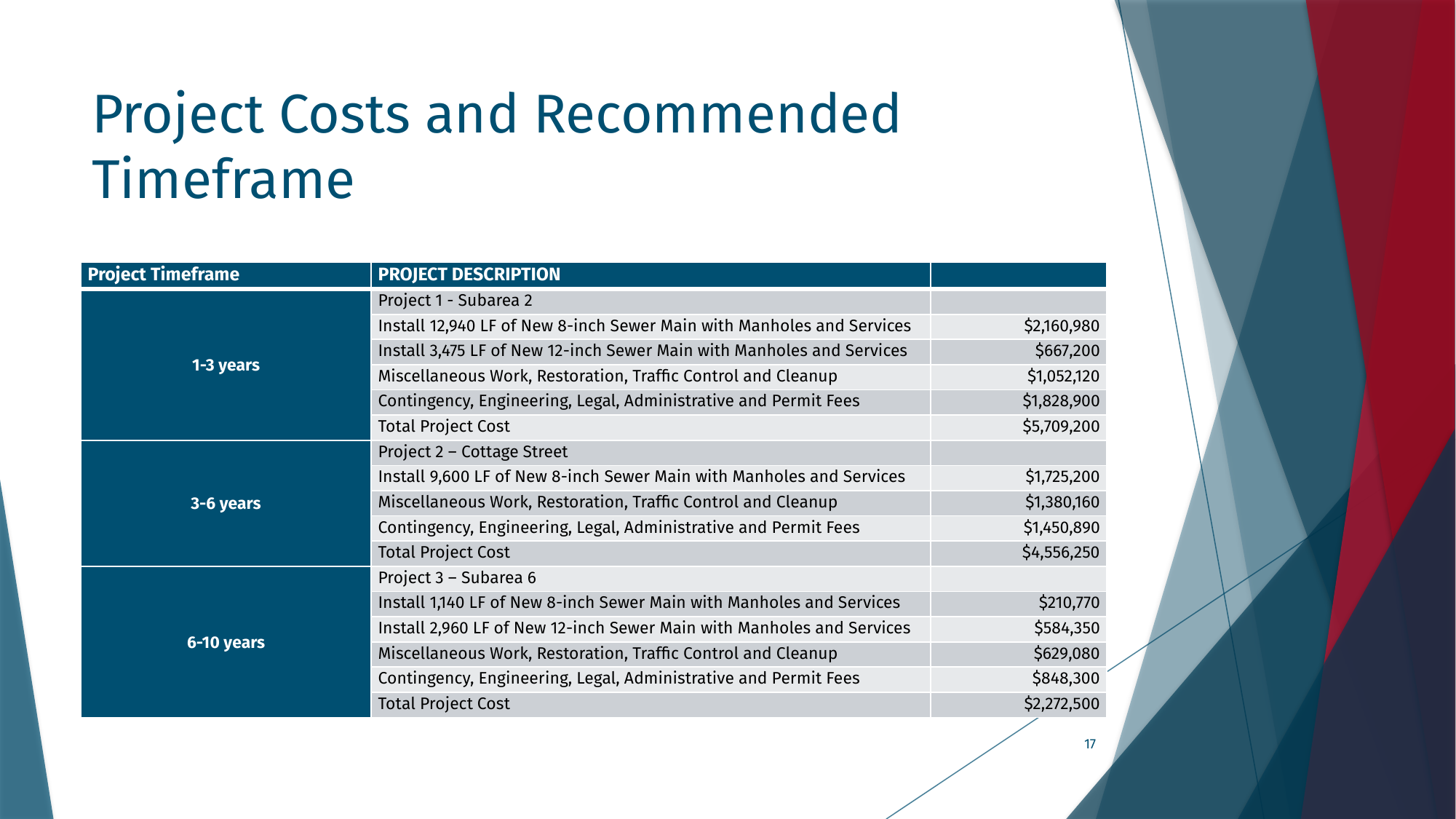

# Project Costs and Recommended Timeframe
| Project Timeframe | PROJECT DESCRIPTION |  |
| --- | --- | --- |
| 1-3 years | Project 1 - Subarea 2 |  |
|  | Install 12,940 LF of New 8-inch Sewer Main with Manholes and Services | $2,160,980 |
|  | Install 3,475 LF of New 12-inch Sewer Main with Manholes and Services | $667,200 |
|  | Miscellaneous Work, Restoration, Traffic Control and Cleanup | $1,052,120 |
|  | Contingency, Engineering, Legal, Administrative and Permit Fees | $1,828,900 |
|  | Total Project Cost | $5,709,200 |
| 3-6 years | Project 2 – Cottage Street |  |
|  | Install 9,600 LF of New 8-inch Sewer Main with Manholes and Services | $1,725,200 |
|  | Miscellaneous Work, Restoration, Traffic Control and Cleanup | $1,380,160 |
|  | Contingency, Engineering, Legal, Administrative and Permit Fees | $1,450,890 |
|  | Total Project Cost | $4,556,250 |
| 6-10 years | Project 3 – Subarea 6 |  |
|  | Install 1,140 LF of New 8-inch Sewer Main with Manholes and Services | $210,770 |
|  | Install 2,960 LF of New 12-inch Sewer Main with Manholes and Services | $584,350 |
|  | Miscellaneous Work, Restoration, Traffic Control and Cleanup | $629,080 |
|  | Contingency, Engineering, Legal, Administrative and Permit Fees | $848,300 |
|  | Total Project Cost | $2,272,500 |
17